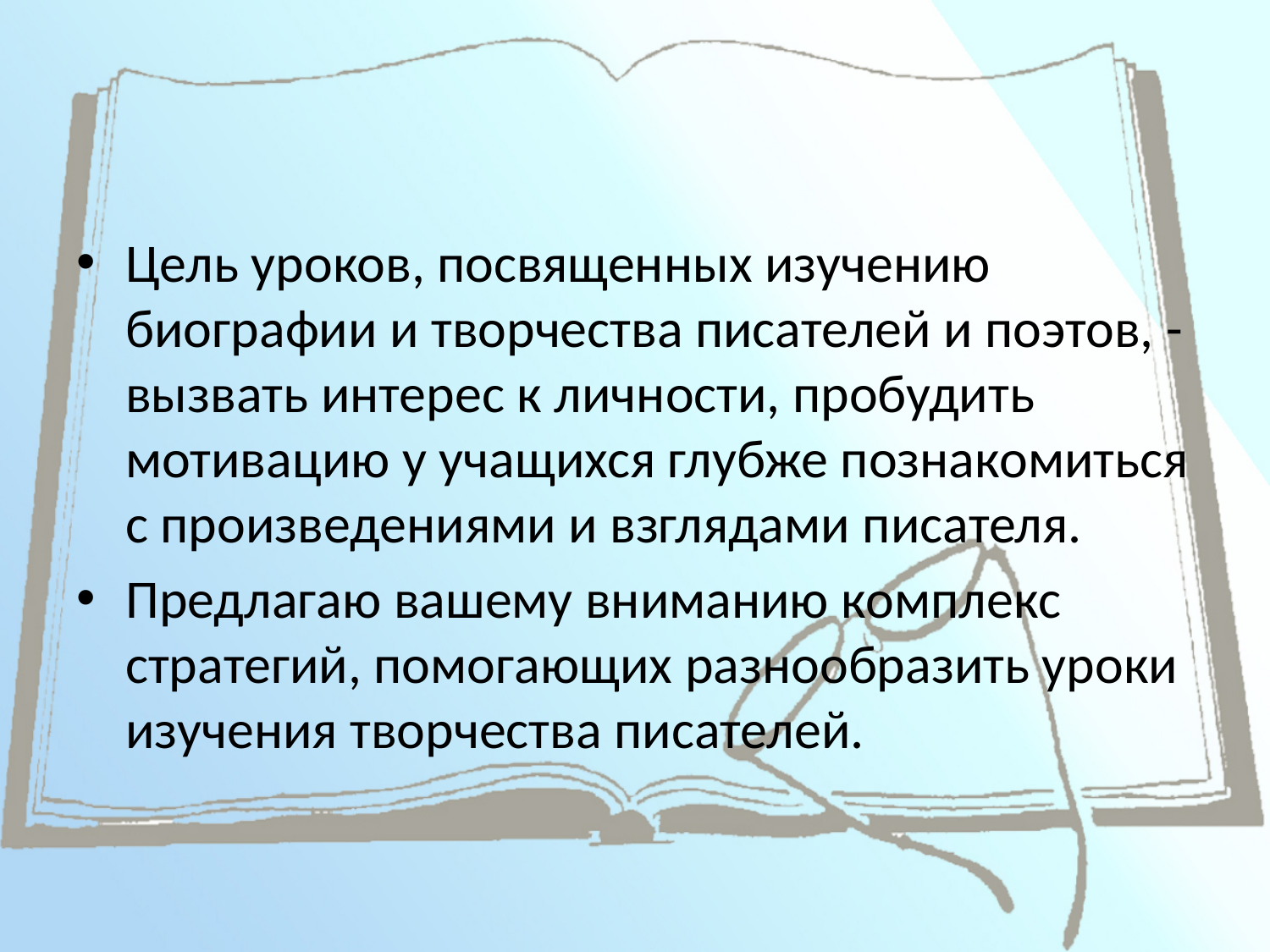

Цель уроков, посвященных изучению биографии и творчества писателей и поэтов, - вызвать интерес к личности, пробудить мотивацию у учащихся глубже познакомиться с произведениями и взглядами писателя.
Предлагаю вашему вниманию комплекс стратегий, помогающих разнообразить уроки изучения творчества писателей.